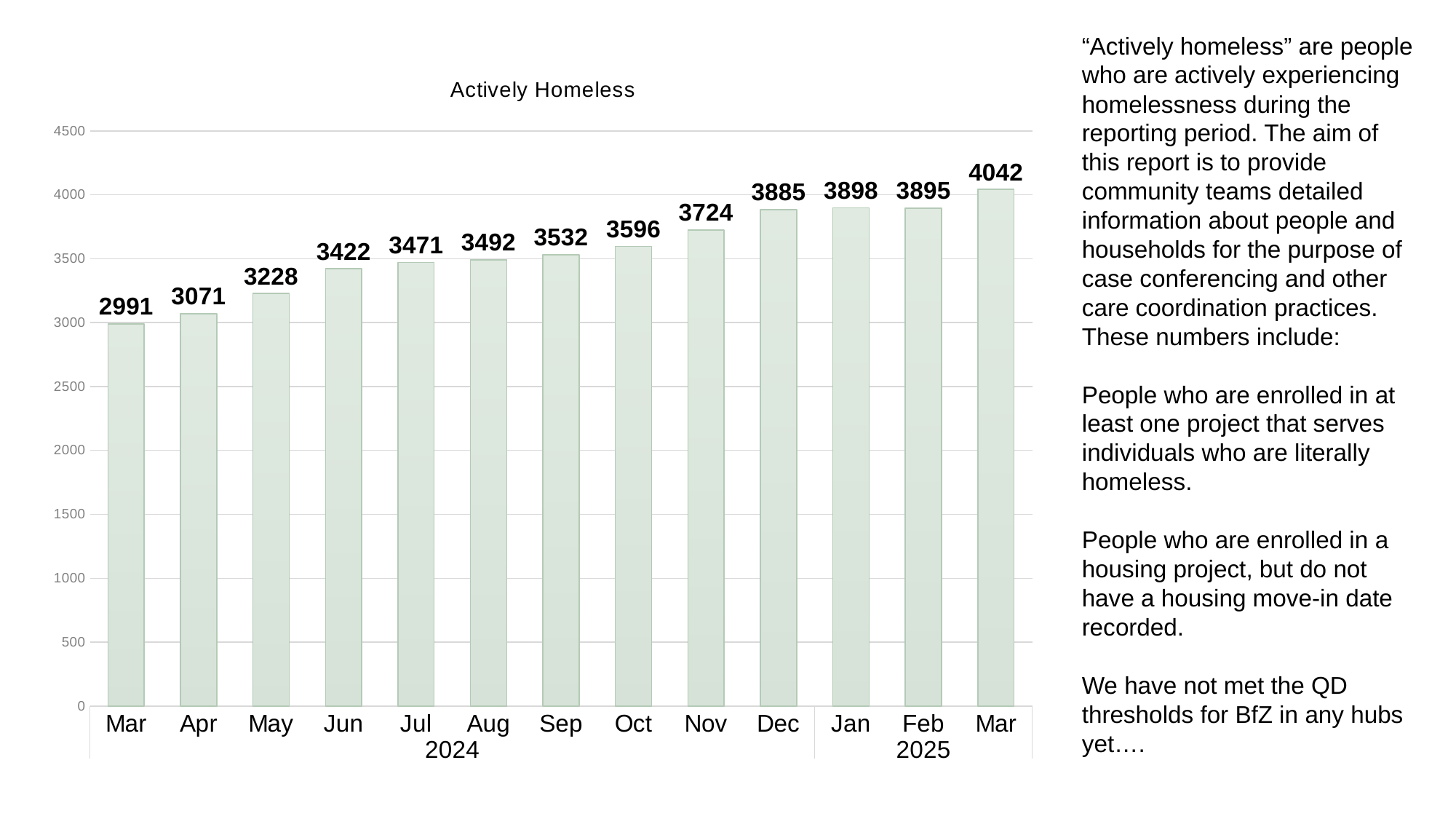

“Actively homeless” are people who are actively experiencing homelessness during the reporting period. The aim of this report is to provide
community teams detailed information about people and households for the purpose of case conferencing and other care coordination practices.
These numbers include:

People who are enrolled in at least one project that serves individuals who are literally
homeless.

People who are enrolled in a housing project, but do not have a housing move-in date
recorded.

We have not met the QD thresholds for BfZ in any hubs yet….

### Chart: Actively Homeless

| Category | Total |
|---|---|
| Mar | 2991.0 |
| Apr | 3071.0 |
| May | 3228.0 |
| Jun | 3422.0 |
| Jul | 3471.0 |
| Aug | 3492.0 |
| Sep | 3532.0 |
| Oct | 3596.0 |
| Nov | 3724.0 |
| Dec | 3885.0 |
| Jan | 3898.0 |
| Feb | 3895.0 |
| Mar | 4042.0 |